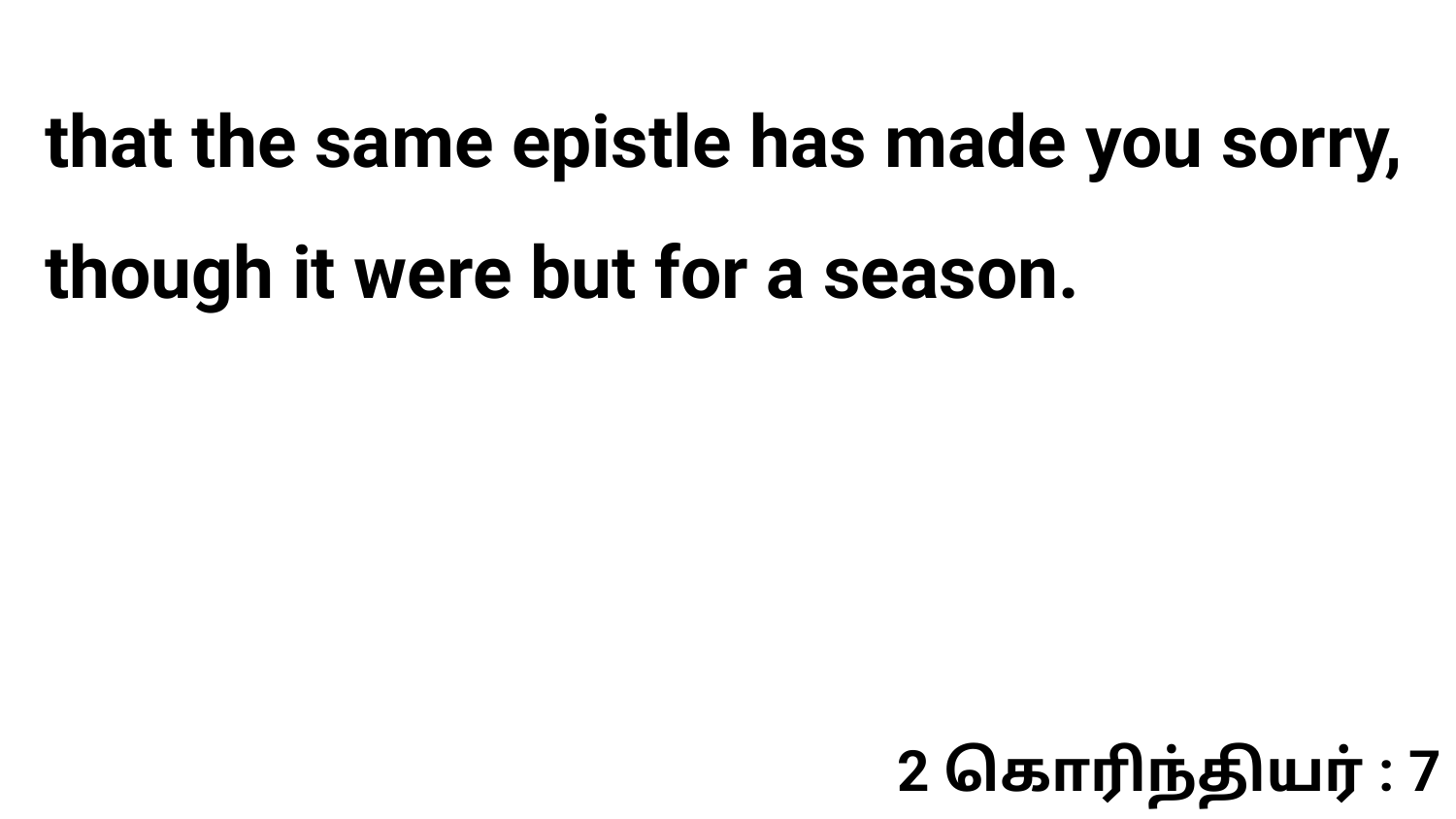

that the same epistle has made you sorry, though it were but for a season.
2 கொரிந்தியர் : 7